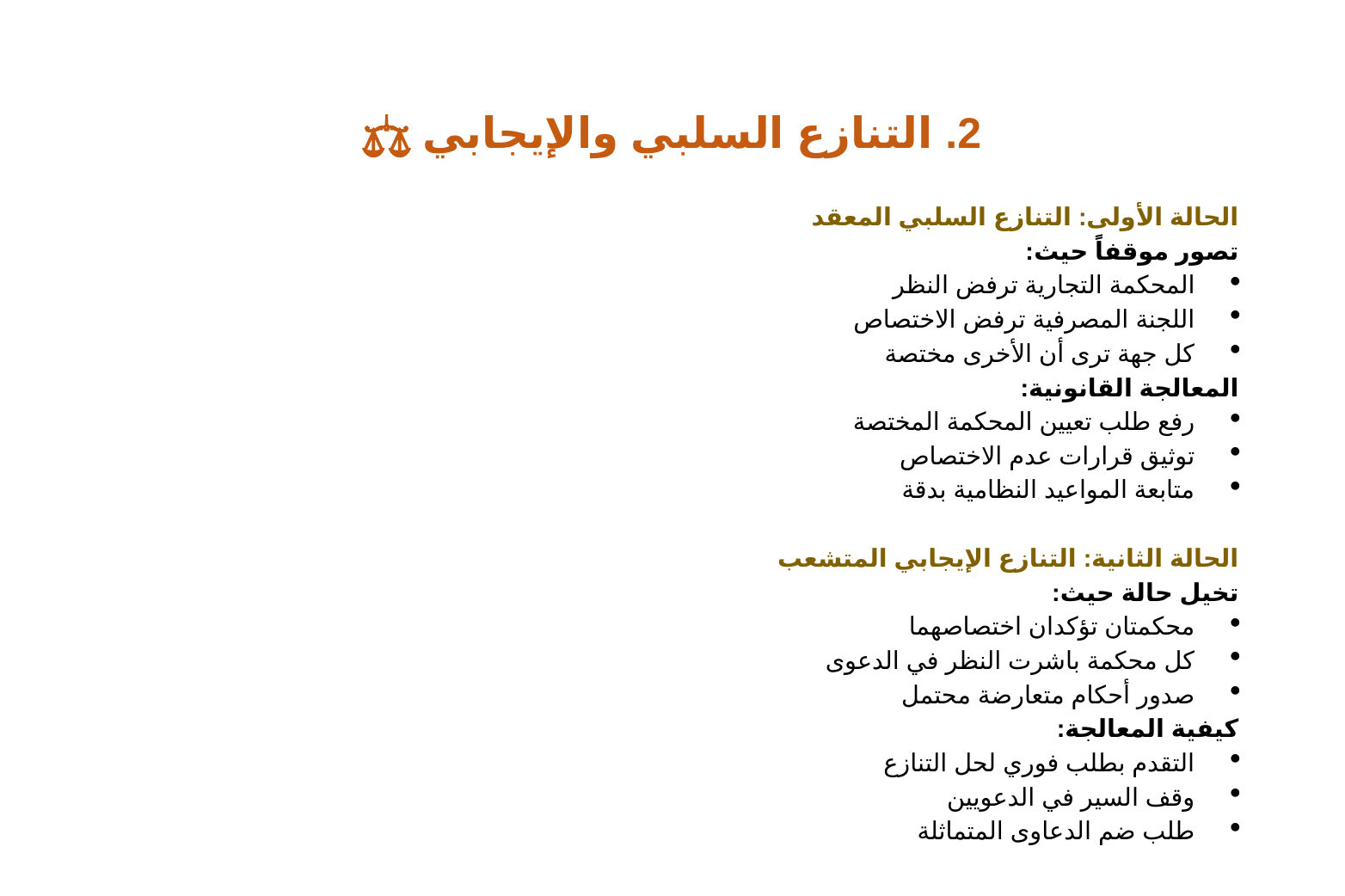

# التنازع السلبي والإيجابي ⚖️
الحالة الأولى: التنازع السلبي المعقد
تصور موقفاً حيث:
المحكمة التجارية ترفض النظر
اللجنة المصرفية ترفض الاختصاص
كل جهة ترى أن الأخرى مختصة
المعالجة القانونية:
رفع طلب تعيين المحكمة المختصة
توثيق قرارات عدم الاختصاص
متابعة المواعيد النظامية بدقة

الحالة الثانية: التنازع الإيجابي المتشعب
تخيل حالة حيث:
محكمتان تؤكدان اختصاصهما
كل محكمة باشرت النظر في الدعوى
صدور أحكام متعارضة محتمل
كيفية المعالجة:
التقدم بطلب فوري لحل التنازع
وقف السير في الدعويين
طلب ضم الدعاوى المتماثلة